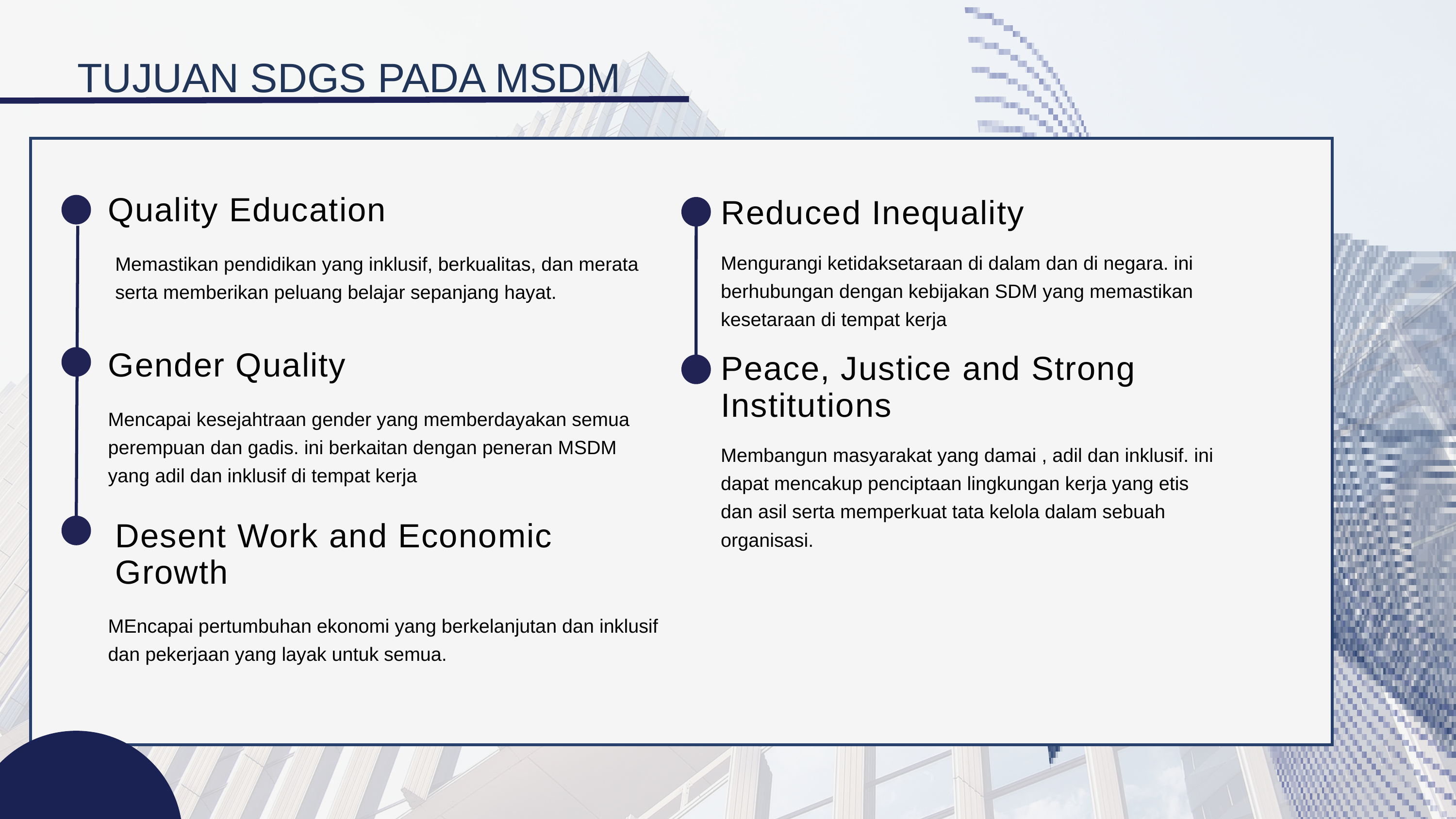

TUJUAN SDGS PADA MSDM

Quality Education
Reduced Inequality

Mengurangi ketidaksetaraan di dalam dan di negara. ini berhubungan dengan kebijakan SDM yang memastikan kesetaraan di tempat kerja
Memastikan pendidikan yang inklusif, berkualitas, dan merata serta memberikan peluang belajar sepanjang hayat.
Gender Quality

Peace, Justice and Strong Institutions

Mencapai kesejahtraan gender yang memberdayakan semua perempuan dan gadis. ini berkaitan dengan peneran MSDM yang adil dan inklusif di tempat kerja
Membangun masyarakat yang damai , adil dan inklusif. ini dapat mencakup penciptaan lingkungan kerja yang etis dan asil serta memperkuat tata kelola dalam sebuah organisasi.

Desent Work and Economic Growth
MEncapai pertumbuhan ekonomi yang berkelanjutan dan inklusif dan pekerjaan yang layak untuk semua.